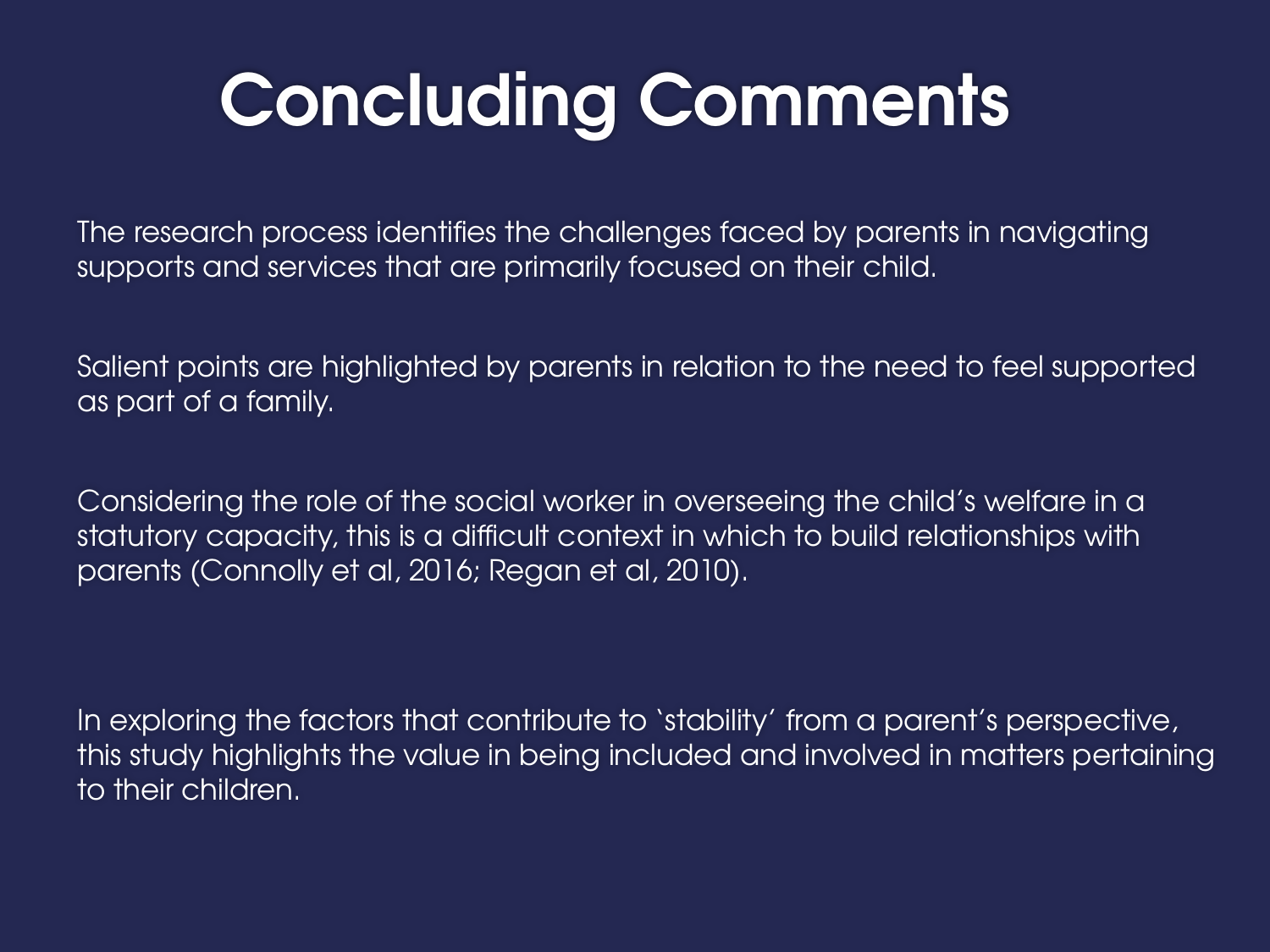

Concluding Comments
The research process identifies the challenges faced by parents in navigating supports and services that are primarily focused on their child.

Salient points are highlighted by parents in relation to the need to feel supported as part of a family.

Considering the role of the social worker in overseeing the child’s welfare in a statutory capacity, this is a difficult context in which to build relationships with parents (Connolly et al, 2016; Regan et al, 2010).

In exploring the factors that contribute to ‘stability’ from a parent’s perspective, this study highlights the value in being included and involved in matters pertaining to their children.